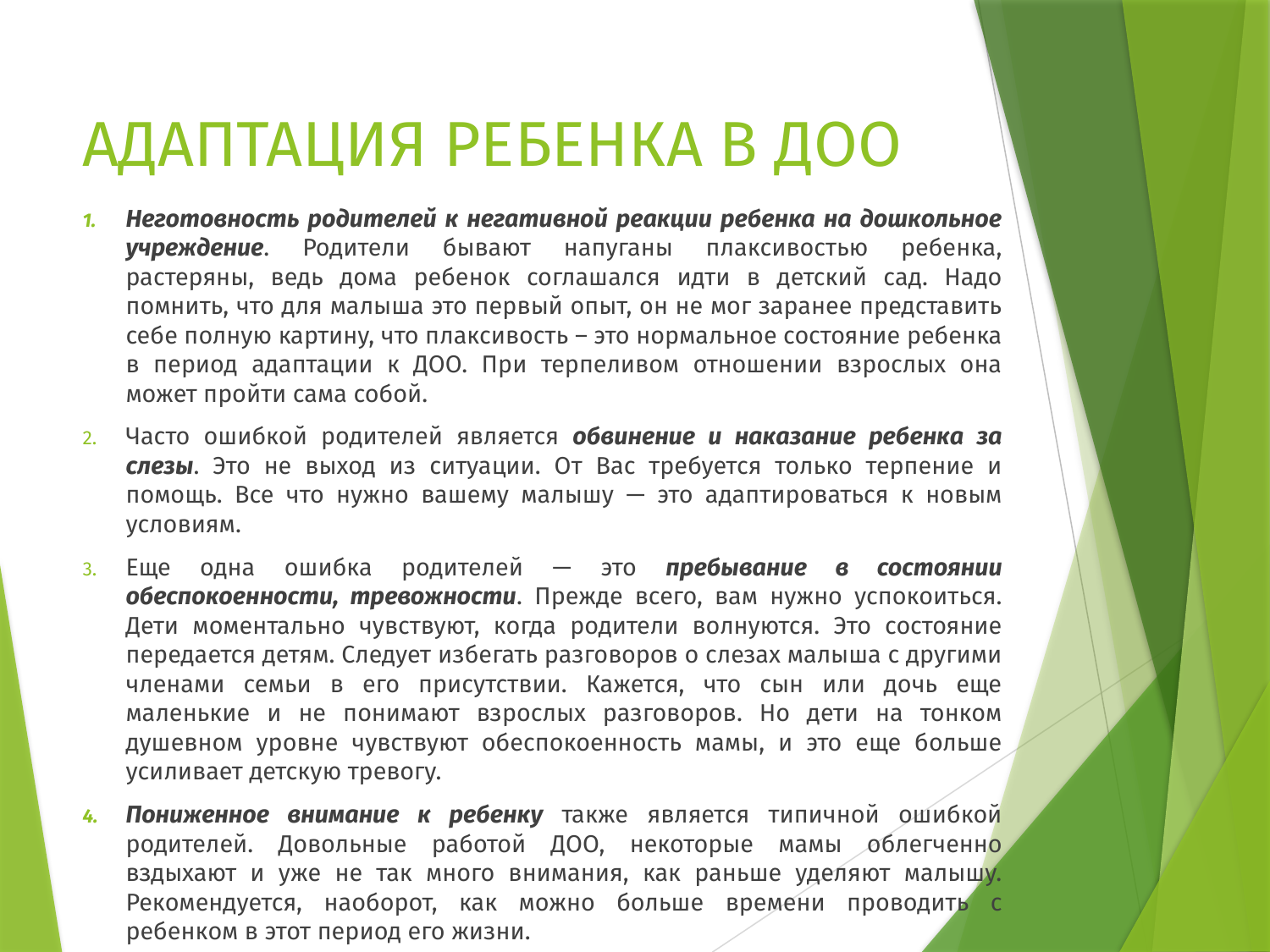

# АДАПТАЦИЯ РЕБЕНКА В ДОО
Неготовность родителей к негативной реакции ребенка на дошкольное учреждение. Родители бывают напуганы плаксивостью ребенка, растеряны, ведь дома ребенок соглашался идти в детский сад. Надо помнить, что для малыша это первый опыт, он не мог заранее представить себе полную картину, что плаксивость – это нормальное состояние ребенка в период адаптации к ДОО. При терпеливом отношении взрослых она может пройти сама собой.
Часто ошибкой родителей является обвинение и наказание ребенка за слезы. Это не выход из ситуации. От Вас требуется только терпение и помощь. Все что нужно вашему малышу — это адаптироваться к новым условиям.
Еще одна ошибка родителей — это пребывание в состоянии обеспокоенности, тревожности. Прежде всего, вам нужно успокоиться. Дети моментально чувствуют, когда родители волнуются. Это состояние передается детям. Следует избегать разговоров о слезах малыша с другими членами семьи в его присутствии. Кажется, что сын или дочь еще маленькие и не понимают взрослых разговоров. Но дети на тонком душевном уровне чувствуют обеспокоенность мамы, и это еще больше усиливает детскую тревогу.
Пониженное внимание к ребенку также является типичной ошибкой родителей. Довольные работой ДОО, некоторые мамы облегченно вздыхают и уже не так много внимания, как раньше уделяют малышу. Рекомендуется, наоборот, как можно больше времени проводить с ребенком в этот период его жизни.